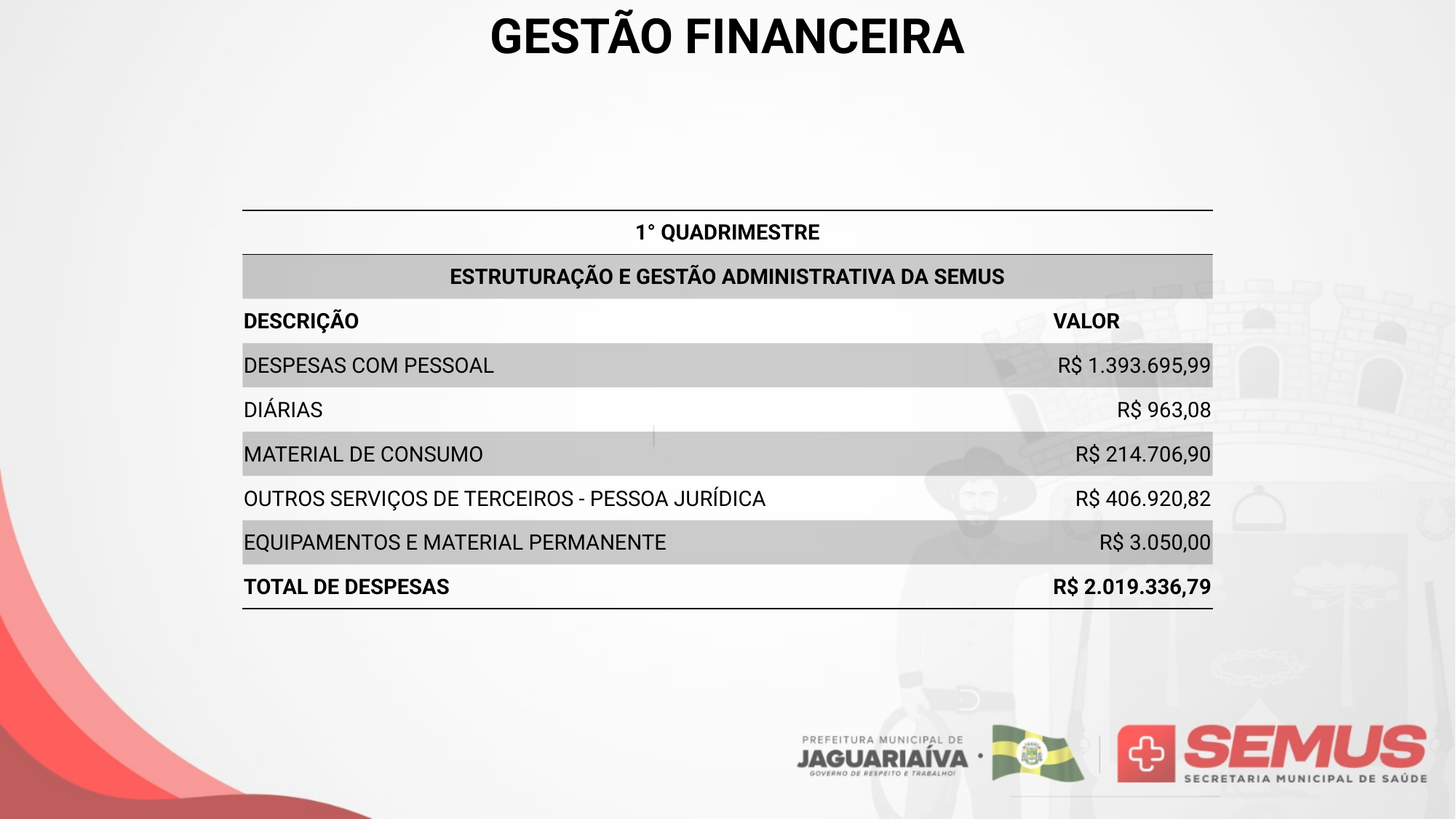

GESTÃO FINANCEIRA
| 1° QUADRIMESTRE |  |
| --- | --- |
| ESTRUTURAÇÃO E GESTÃO ADMINISTRATIVA DA SEMUS |  |
| DESCRIÇÃO | VALOR |
| DESPESAS COM PESSOAL | R$ 1.393.695,99 |
| DIÁRIAS | R$ 963,08 |
| MATERIAL DE CONSUMO | R$ 214.706,90 |
| OUTROS SERVIÇOS DE TERCEIROS - PESSOA JURÍDICA | R$ 406.920,82 |
| EQUIPAMENTOS E MATERIAL PERMANENTE | R$ 3.050,00 |
| TOTAL DE DESPESAS | R$ 2.019.336,79 |